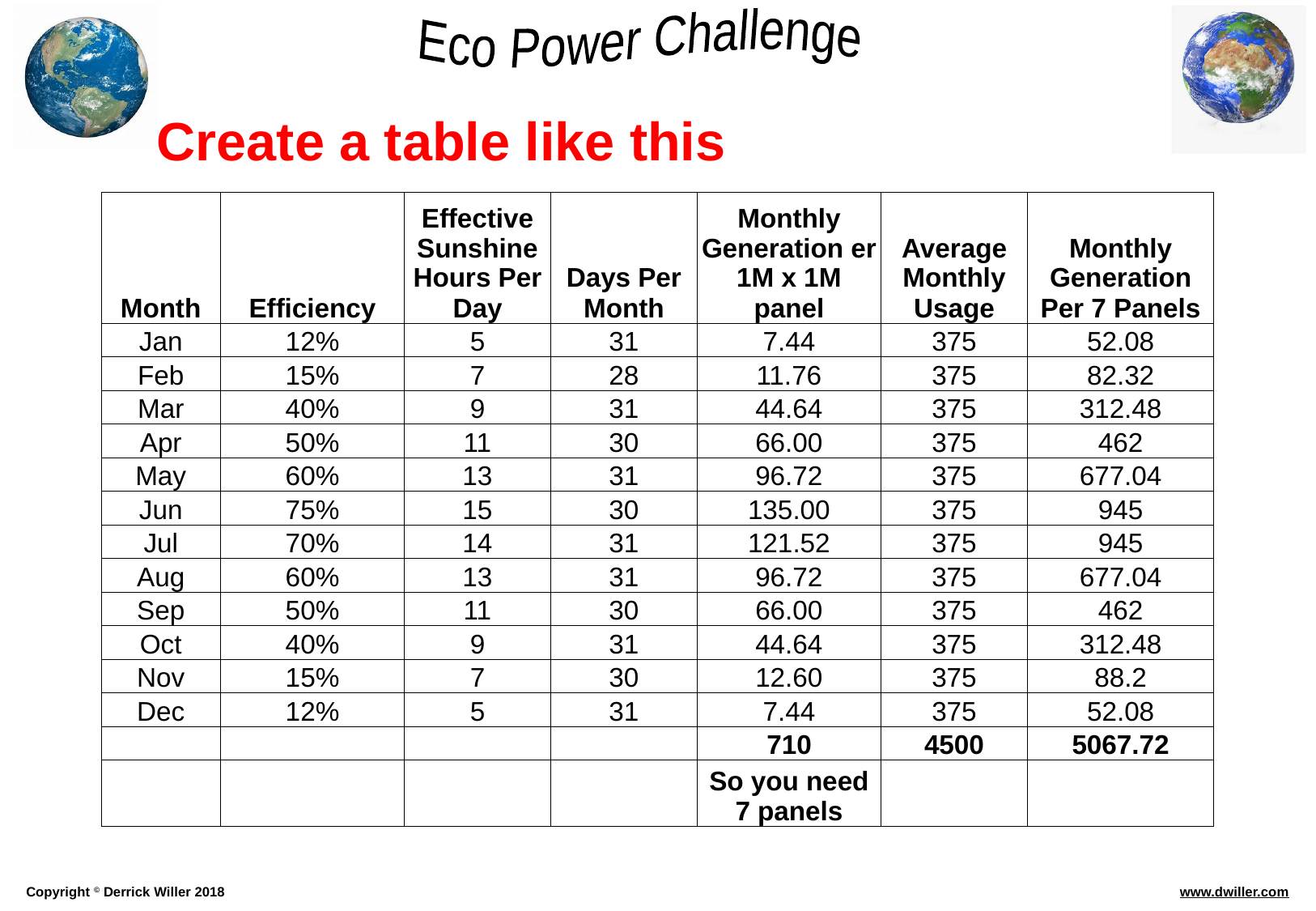

Create a table like this
| Month | Efficiency | Effective Sunshine Hours Per Day | Days Per Month | Monthly Generation er 1M x 1M panel | Average Monthly Usage | Monthly Generation Per 7 Panels |
| --- | --- | --- | --- | --- | --- | --- |
| Jan | 12% | 5 | 31 | 7.44 | 375 | 52.08 |
| Feb | 15% | 7 | 28 | 11.76 | 375 | 82.32 |
| Mar | 40% | 9 | 31 | 44.64 | 375 | 312.48 |
| Apr | 50% | 11 | 30 | 66.00 | 375 | 462 |
| May | 60% | 13 | 31 | 96.72 | 375 | 677.04 |
| Jun | 75% | 15 | 30 | 135.00 | 375 | 945 |
| Jul | 70% | 14 | 31 | 121.52 | 375 | 945 |
| Aug | 60% | 13 | 31 | 96.72 | 375 | 677.04 |
| Sep | 50% | 11 | 30 | 66.00 | 375 | 462 |
| Oct | 40% | 9 | 31 | 44.64 | 375 | 312.48 |
| Nov | 15% | 7 | 30 | 12.60 | 375 | 88.2 |
| Dec | 12% | 5 | 31 | 7.44 | 375 | 52.08 |
|  |  |  |  | 710 | 4500 | 5067.72 |
|  |  |  |  | So you need 7 panels |  |  |